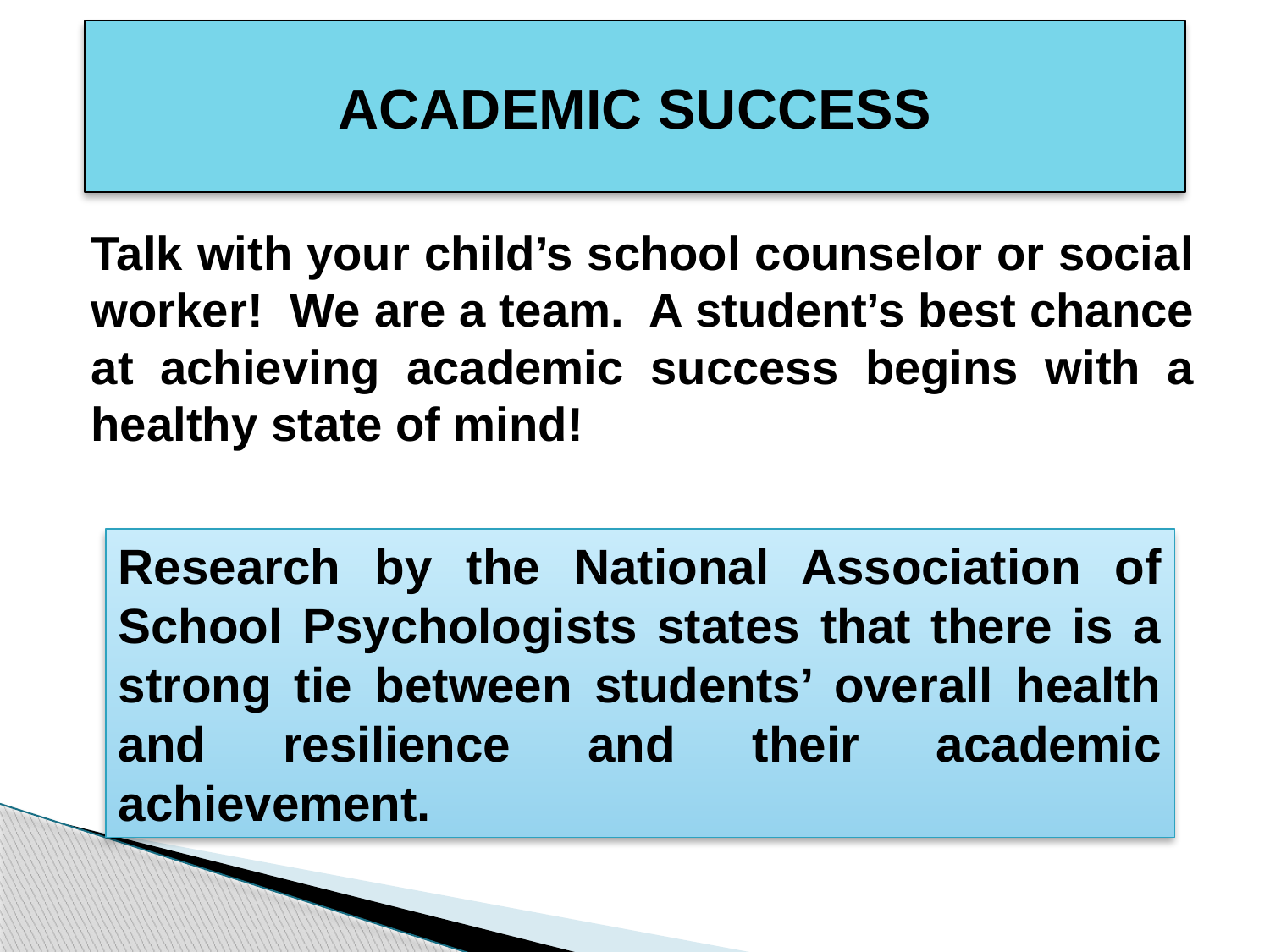

# ACADEMIC SUCCESS
Talk with your child’s school counselor or social worker!  We are a team.  A student’s best chance at achieving academic success begins with a healthy state of mind!
Research by the National Association of School Psychologists states that there is a strong tie between students’ overall health and resilience and their academic achievement.